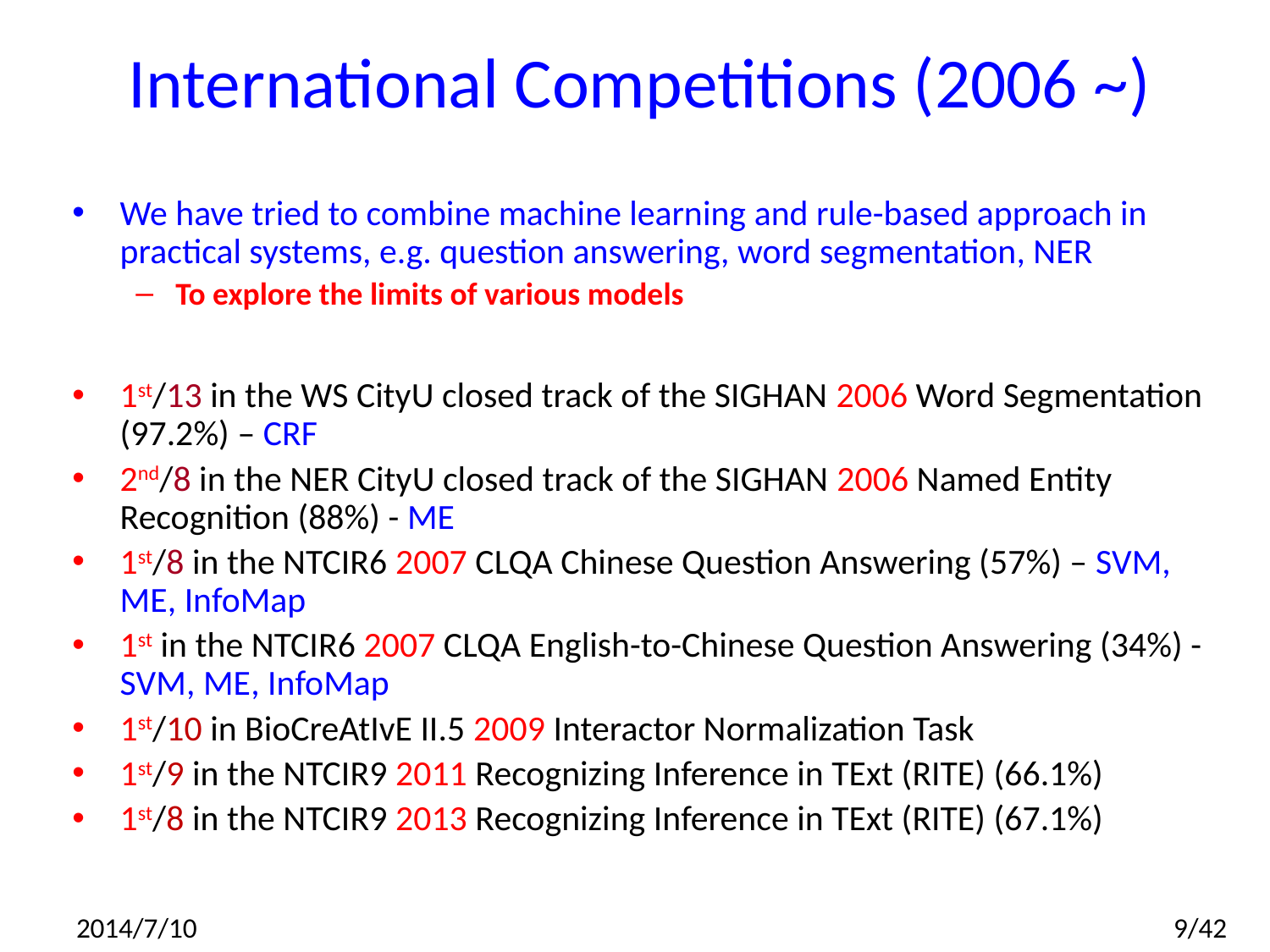

# International Competitions (2006 ~)
We have tried to combine machine learning and rule-based approach in practical systems, e.g. question answering, word segmentation, NER
To explore the limits of various models

1st/13 in the WS CityU closed track of the SIGHAN 2006 Word Segmentation (97.2%) – CRF
2nd/8 in the NER CityU closed track of the SIGHAN 2006 Named Entity Recognition (88%) - ME
1st/8 in the NTCIR6 2007 CLQA Chinese Question Answering (57%) – SVM, ME, InfoMap
1st in the NTCIR6 2007 CLQA English-to-Chinese Question Answering (34%) - SVM, ME, InfoMap
1st/10 in BioCreAtIvE II.5 2009 Interactor Normalization Task
1st/9 in the NTCIR9 2011 Recognizing Inference in TExt (RITE) (66.1%)
1st/8 in the NTCIR9 2013 Recognizing Inference in TExt (RITE) (67.1%)

2014/7/10
9/42